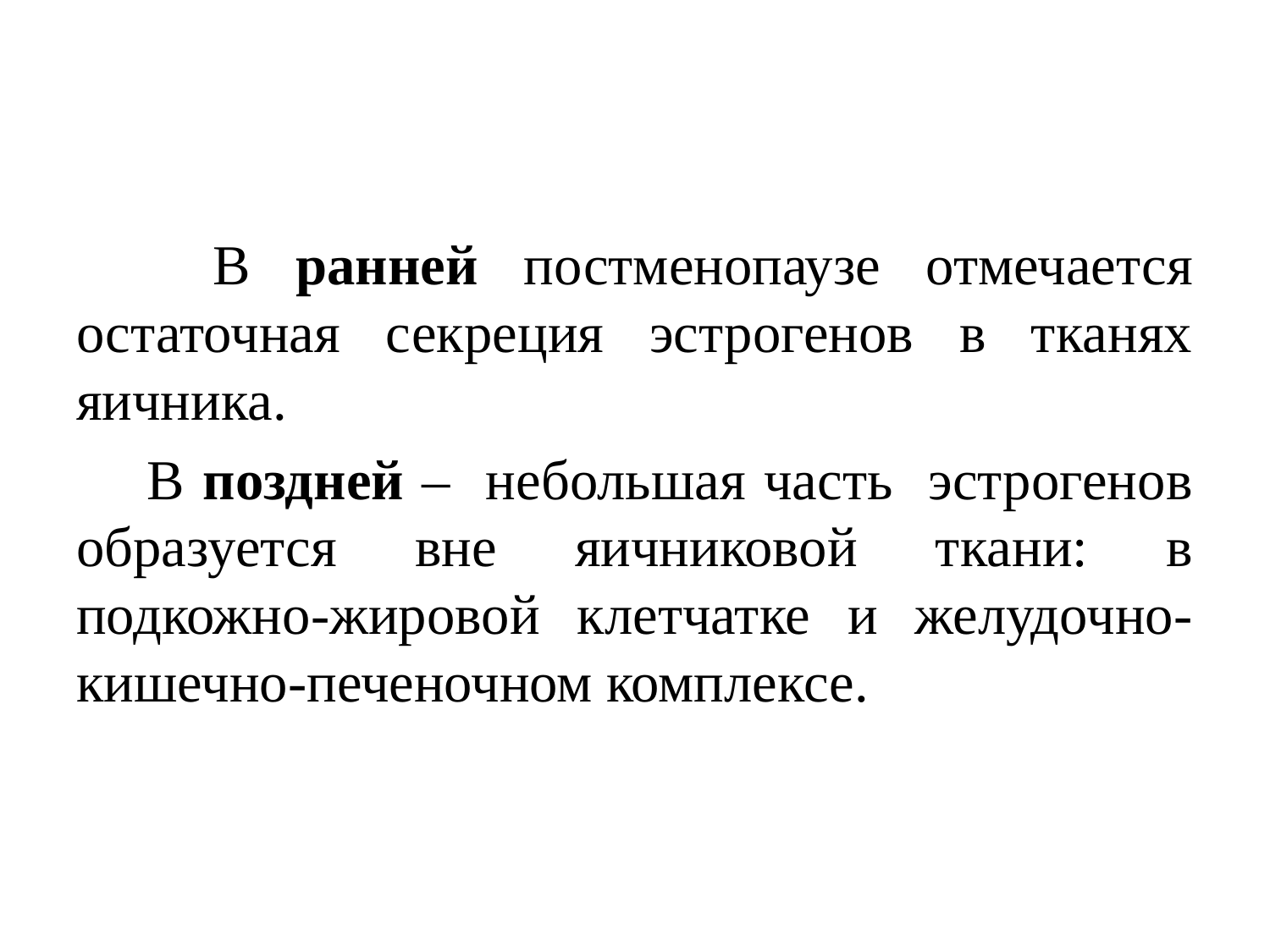

В ранней постменопаузе отмечается остаточная секреция эстрогенов в тканях яичника.
    В поздней –  небольшая часть  эстрогенов образуется вне яичниковой ткани: в подкожно-жировой клетчатке и желудочно-кишечно-печеночном комплексе.